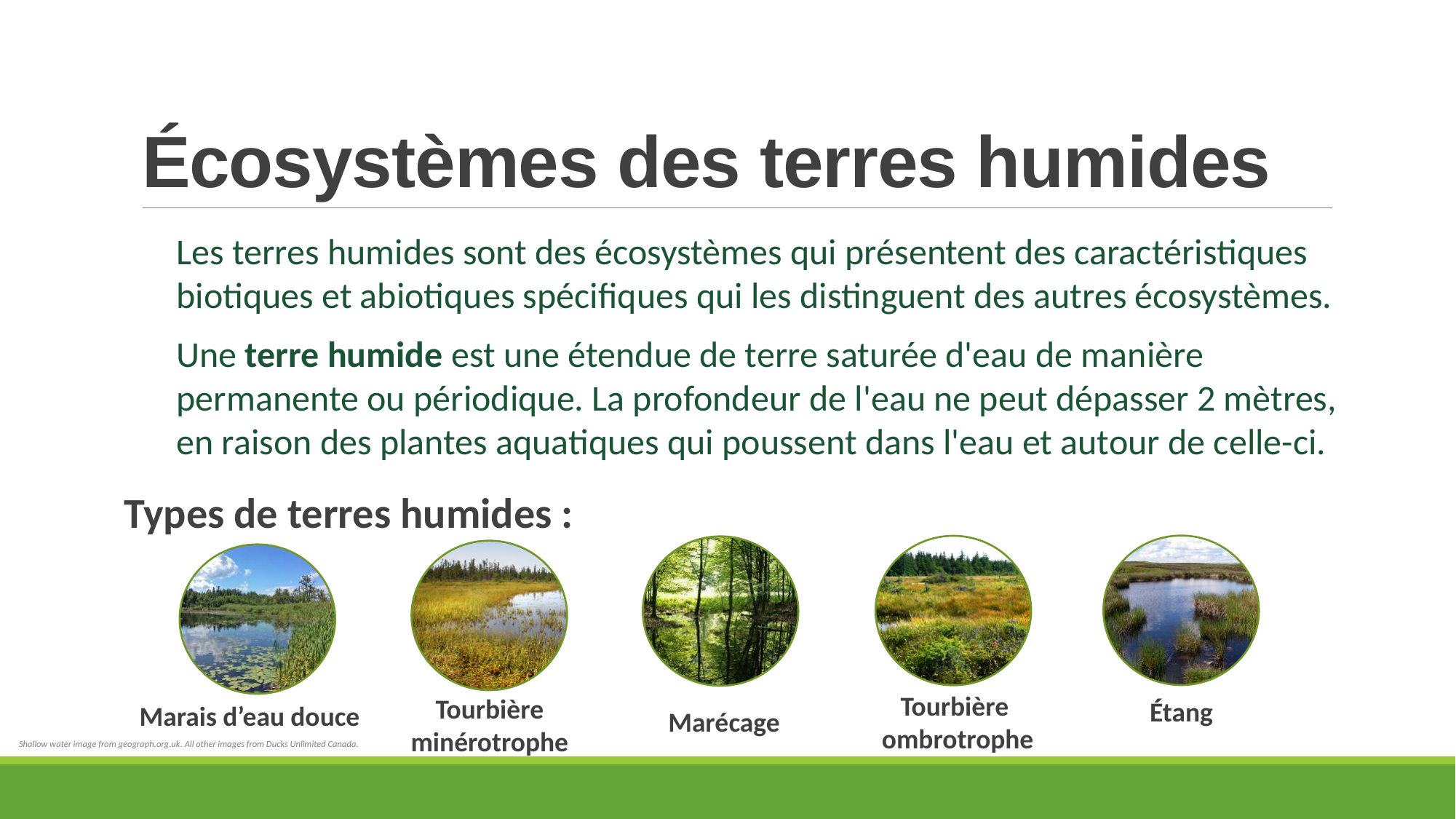

# Écosystèmes des terres humides
Les terres humides sont des écosystèmes qui présentent des caractéristiques biotiques et abiotiques spécifiques qui les distinguent des autres écosystèmes.
Une terre humide est une étendue de terre saturée d'eau de manière permanente ou périodique. La profondeur de l'eau ne peut dépasser 2 mètres, en raison des plantes aquatiques qui poussent dans l'eau et autour de celle-ci.
Types de terres humides :

Étang

Tourbière
ombrotrophe

Marécage

Tourbière minérotrophe

Marais d’eau douce
Shallow water image from geograph.org.uk. All other images from Ducks Unlimited Canada.